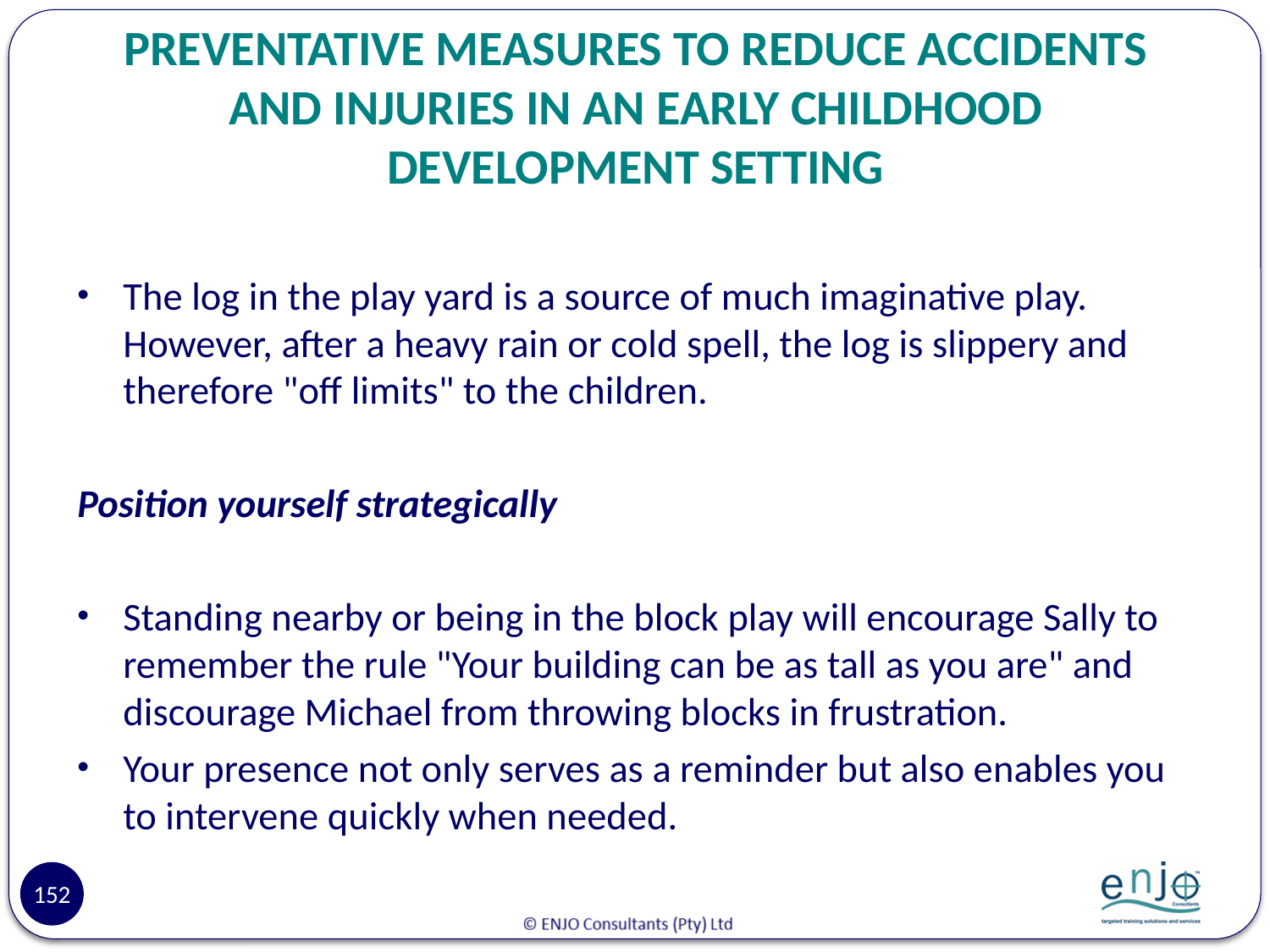

# PREVENTATIVE MEASURES TO REDUCE ACCIDENTS AND INJURIES IN AN EARLY CHILDHOOD DEVELOPMENT SETTING
The log in the play yard is a source of much imaginative play. However, after a heavy rain or cold spell, the log is slippery and therefore "off limits" to the children.

Position yourself strategically

Standing nearby or being in the block play will encourage Sally to remember the rule "Your building can be as tall as you are" and discourage Michael from throwing blocks in frustration.
Your presence not only serves as a reminder but also enables you to intervene quickly when needed.

152